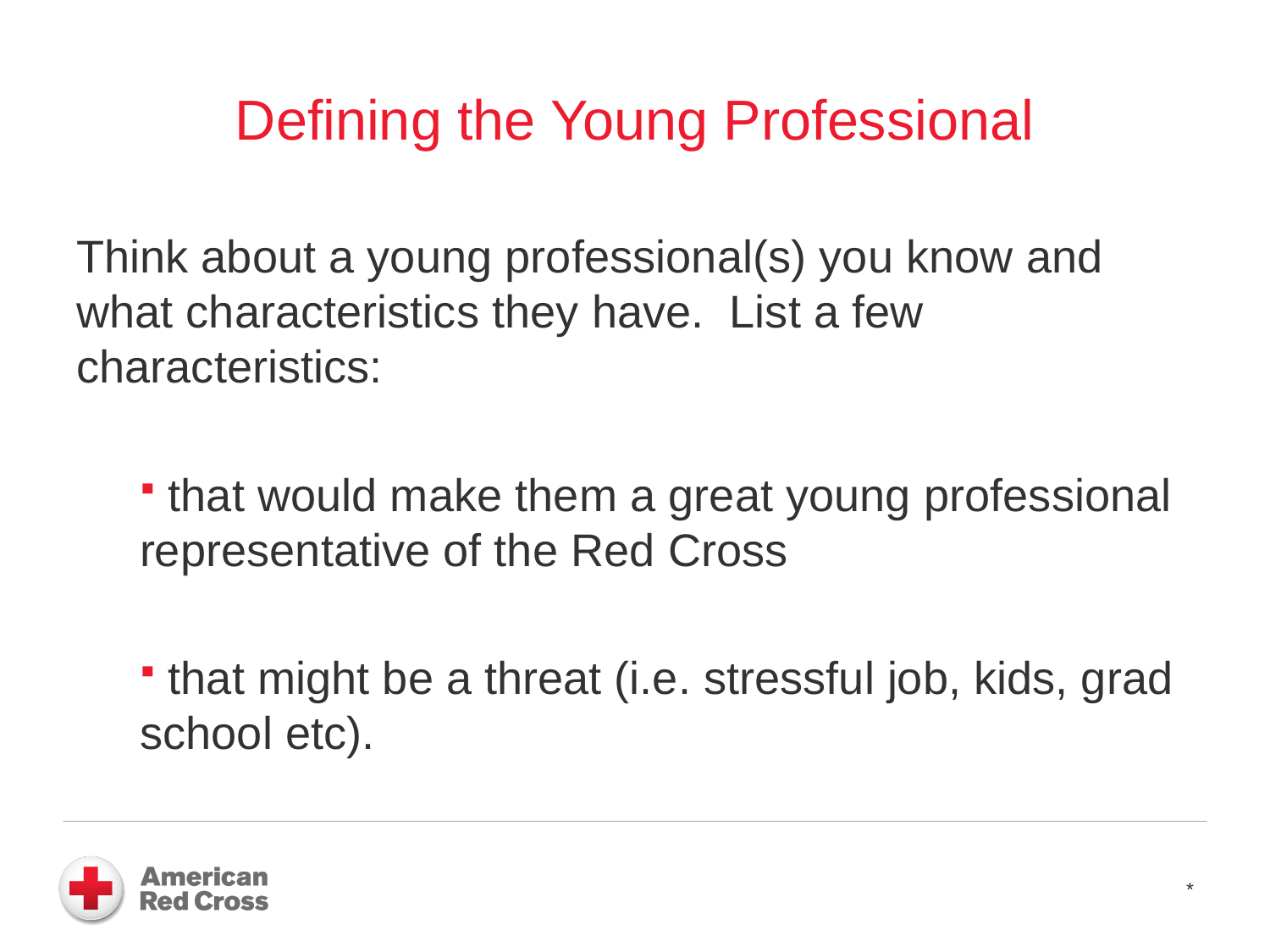

# Defining the Young Professional
Think about a young professional(s) you know and what characteristics they have.  List a few characteristics:

 that would make them a great young professional representative of the Red Cross

 that might be a threat (i.e. stressful job, kids, grad school etc).

*